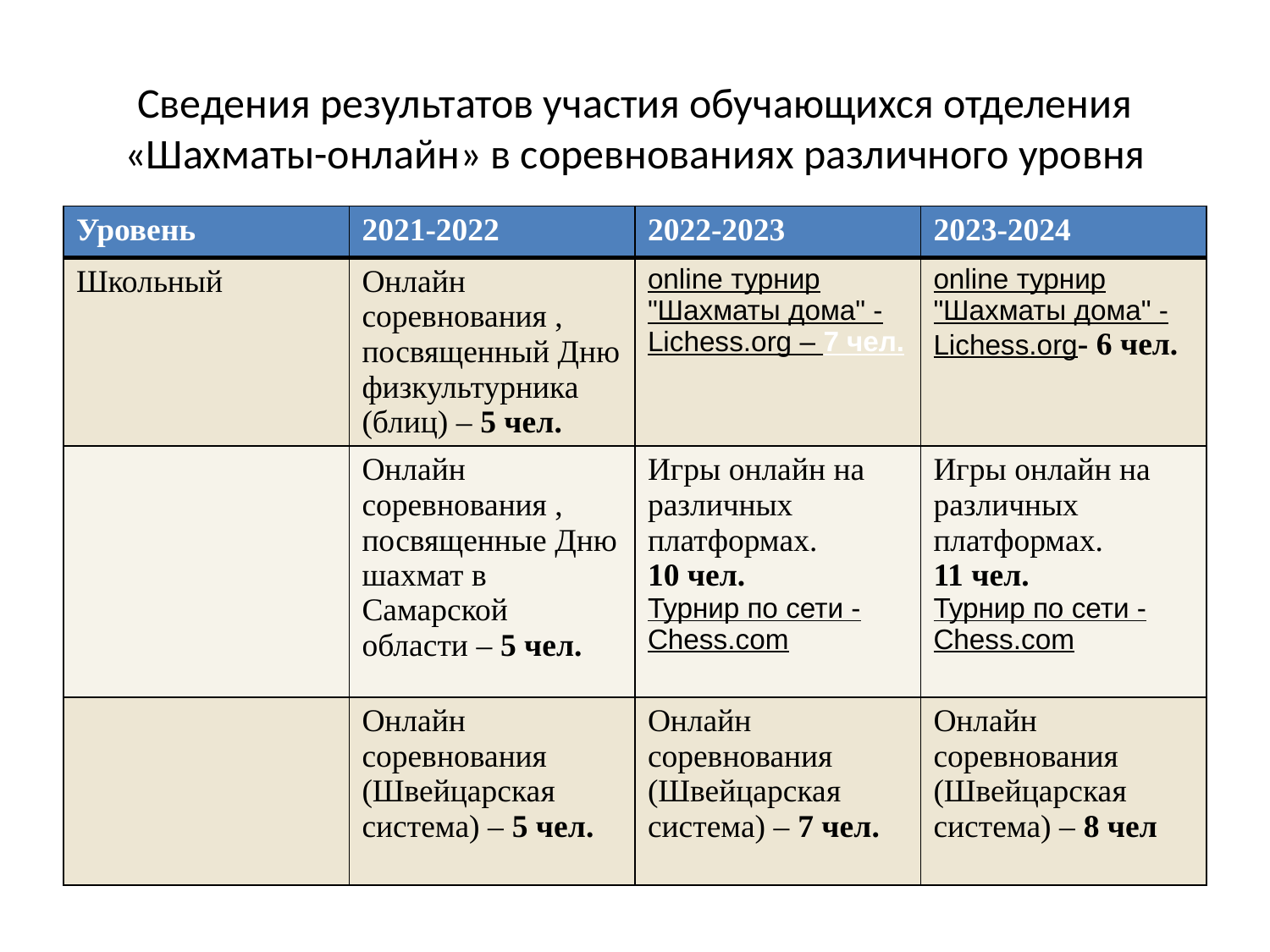

# Сведения результатов участия обучающихся отделения «Шахматы-онлайн» в соревнованиях различного уровня
| Уровень | 2021-2022 | 2022-2023 | 2023-2024 |
| --- | --- | --- | --- |
| Школьный | Онлайн соревнования , посвященный Дню физкультурника (блиц) – 5 чел. | online турнир "Шахматы дома" - Lichess.org – 7 чел. | online турнир "Шахматы дома" - Lichess.org- 6 чел. |
|  | Онлайн соревнования , посвященные Дню шахмат в Самарской области – 5 чел. | Игры онлайн на различных платформах. 10 чел. Турнир по сети - Chess.com | Игры онлайн на различных платформах. 11 чел. Турнир по сети - Chess.com |
|  | Онлайн соревнования (Швейцарская система) – 5 чел. | Онлайн соревнования (Швейцарская система) – 7 чел. | Онлайн соревнования (Швейцарская система) – 8 чел |